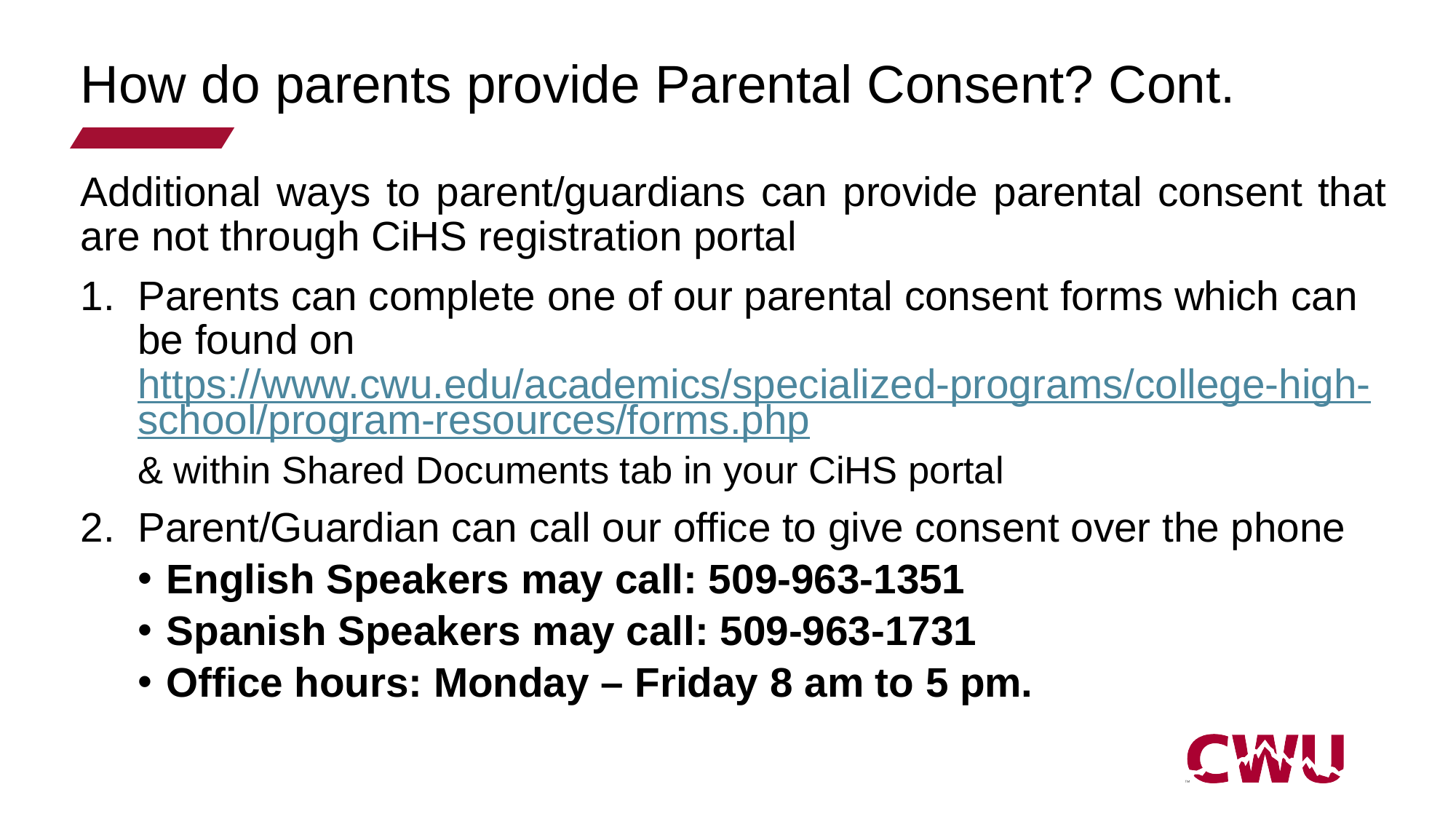

# How do parents provide Parental Consent? Cont.
Additional ways to parent/guardians can provide parental consent that are not through CiHS registration portal
Parents can complete one of our parental consent forms which can be found on https://www.cwu.edu/academics/specialized-programs/college-high-school/program-resources/forms.php
& within Shared Documents tab in your CiHS portal
Parent/Guardian can call our office to give consent over the phone
English Speakers may call: 509-963-1351
Spanish Speakers may call: 509-963-1731
Office hours: Monday – Friday 8 am to 5 pm.